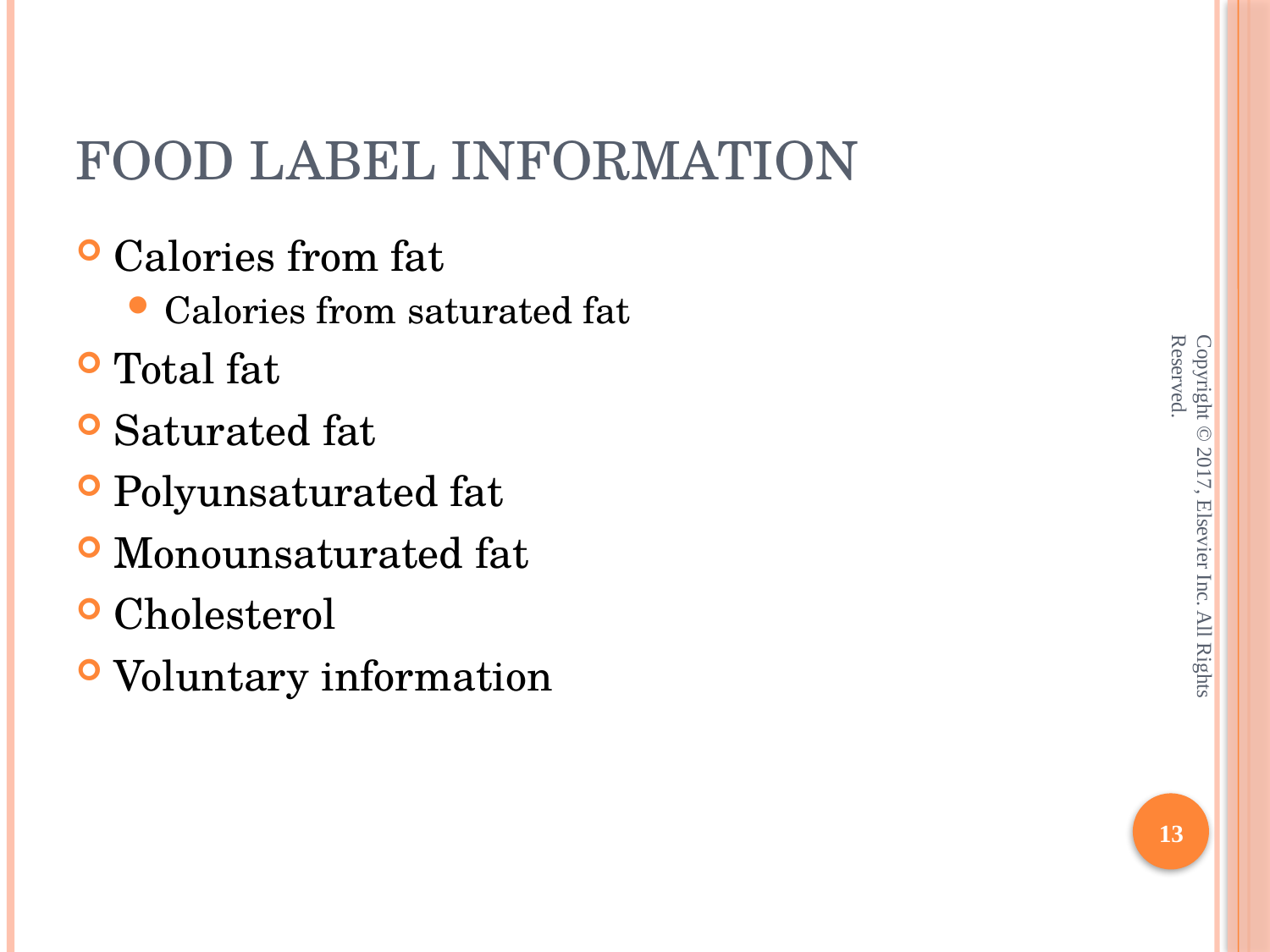

# Food Label Information
Calories from fat
Calories from saturated fat
Total fat
Saturated fat
Polyunsaturated fat
Monounsaturated fat
Cholesterol
Voluntary information

Copyright © 2017, Elsevier Inc. All Rights Reserved.
13